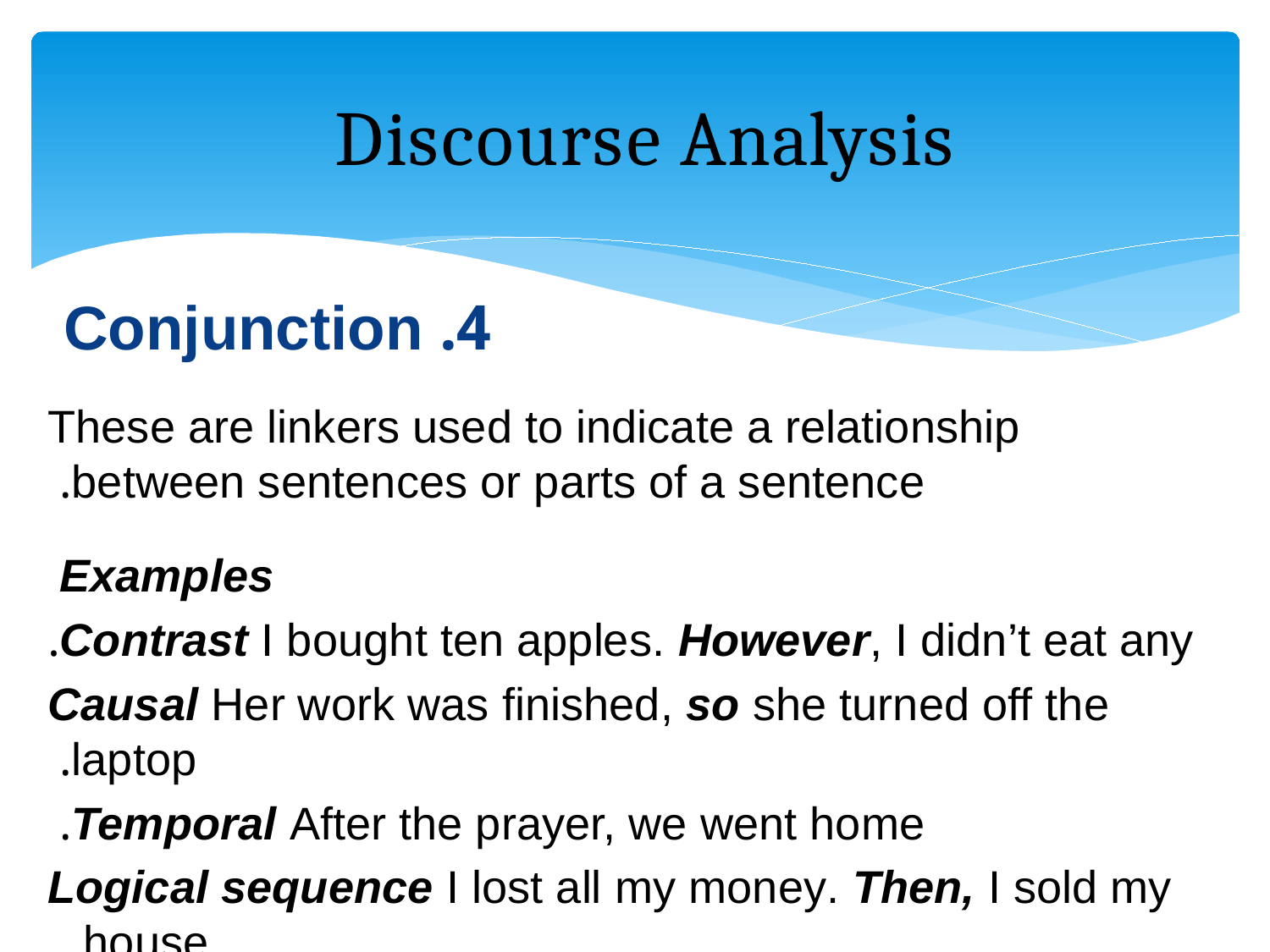

# Discourse Analysis

4. Conjunction

These are linkers used to indicate a relationship between sentences or parts of a sentence.

Examples
Contrast I bought ten apples. However, I didn’t eat any.
Causal Her work was finished, so she turned off the laptop.
Temporal After the prayer, we went home.
Logical sequence I lost all my money. Then, I sold my house.